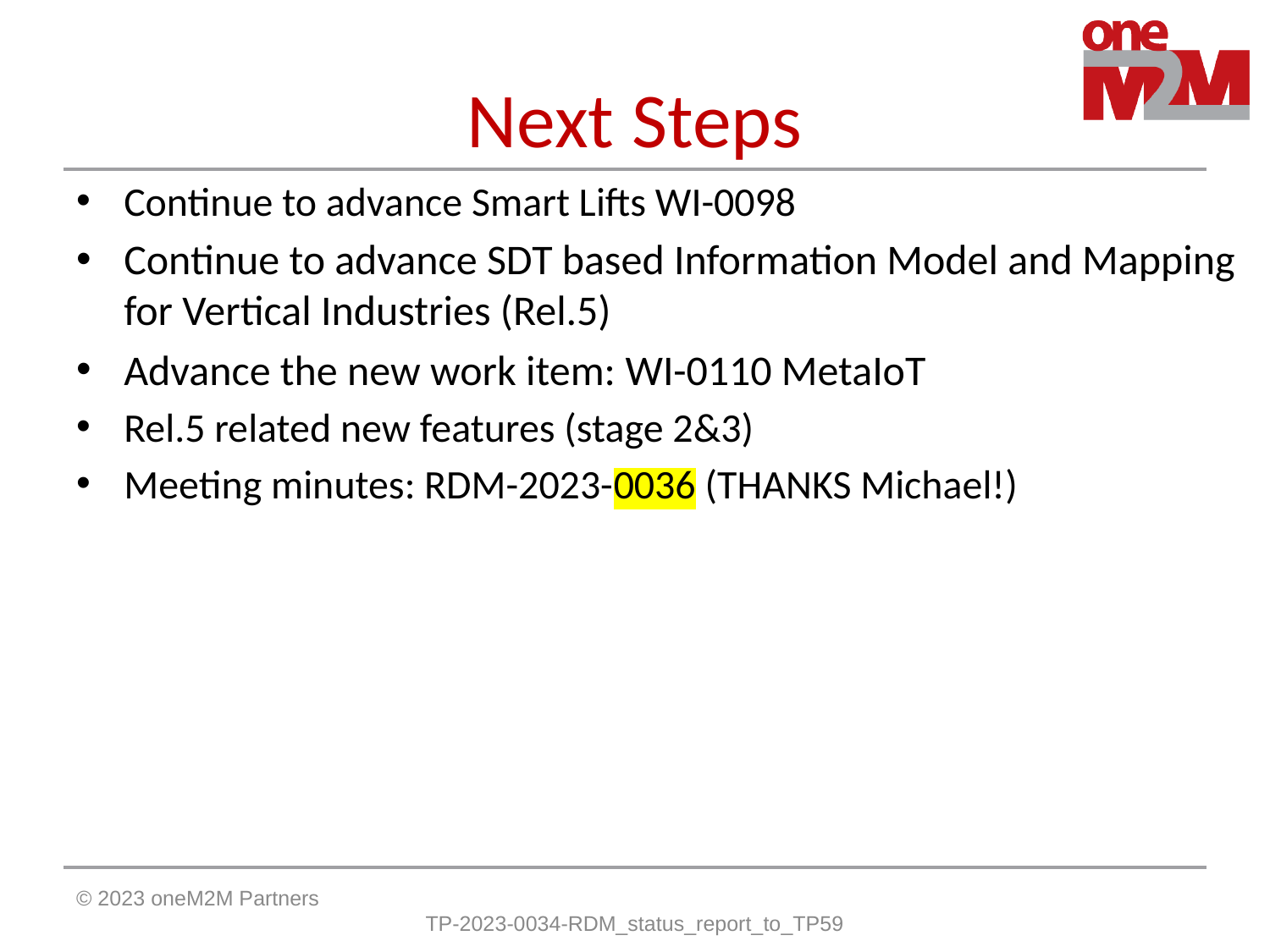

# Next Steps
Continue to advance Smart Lifts WI-0098
Continue to advance SDT based Information Model and Mapping for Vertical Industries (Rel.5)
Advance the new work item: WI-0110 MetaIoT
Rel.5 related new features (stage 2&3)
Meeting minutes: RDM-2023-0036 (THANKS Michael!)
© 2023 oneM2M Partners
TP-2023-0034-RDM_status_report_to_TP59